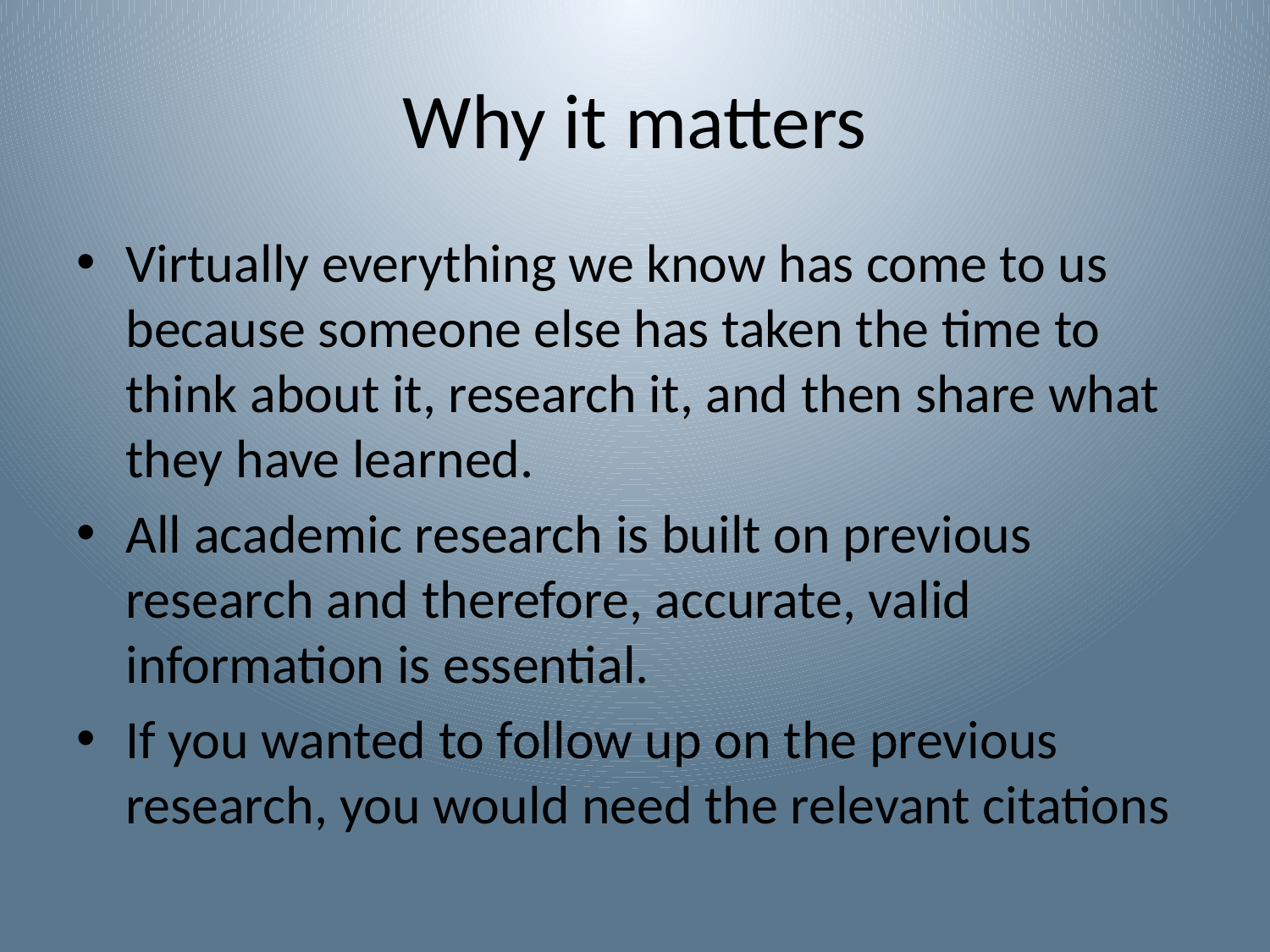

# Why it matters
Virtually everything we know has come to us because someone else has taken the time to think about it, research it, and then share what they have learned.
All academic research is built on previous research and therefore, accurate, valid information is essential.
If you wanted to follow up on the previous research, you would need the relevant citations